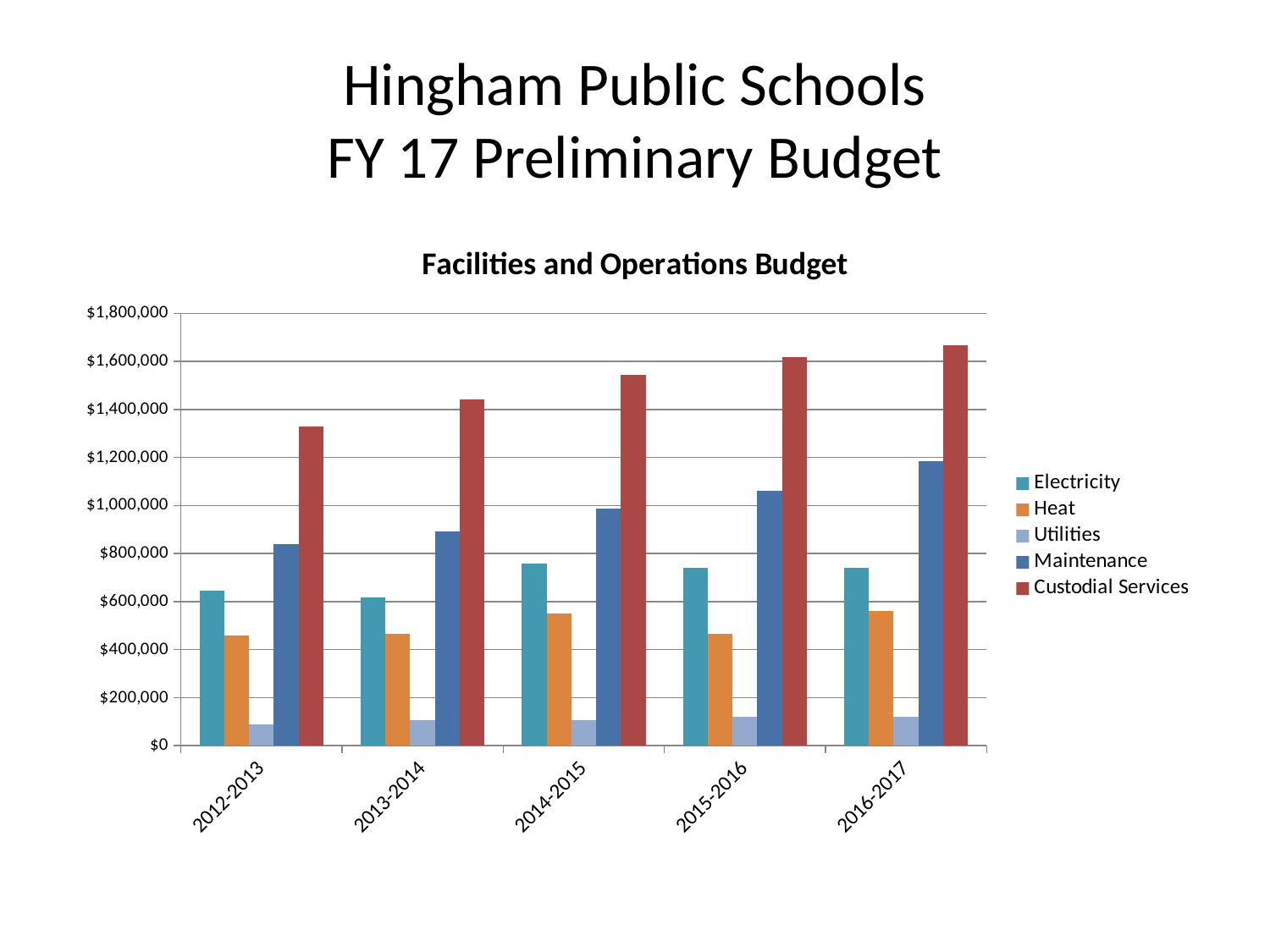

# Hingham Public Schools FY 17 Preliminary Budget

### Chart: Facilities and Operations Budget

| Category | Electricity | Heat | Utilities | Maintenance | Custodial Services |
|---|---|---|---|---|---|
| 2012-2013 | 644984.0 | 458369.0 | 87161.0 | 839487.6276 | 1329369.08 |
| 2013-2014 | 618903.5161510615 | 465387.63120886 | 105429.22999999998 | 891089.4958 | 1442427.68 |
| 2014-2015 | 756663.0 | 551022.0 | 107261.0 | 988624.2288 | 1545001.44 |
| 2015-2016 | 739767.0 | 466322.0 | 118874.0 | 1061419.7073600001 | 1619691.14 |
| 2016-2017 | 739767.0 | 561323.0 | 120357.43999999994 | 1183804.4397069253 | 1666125.23 |